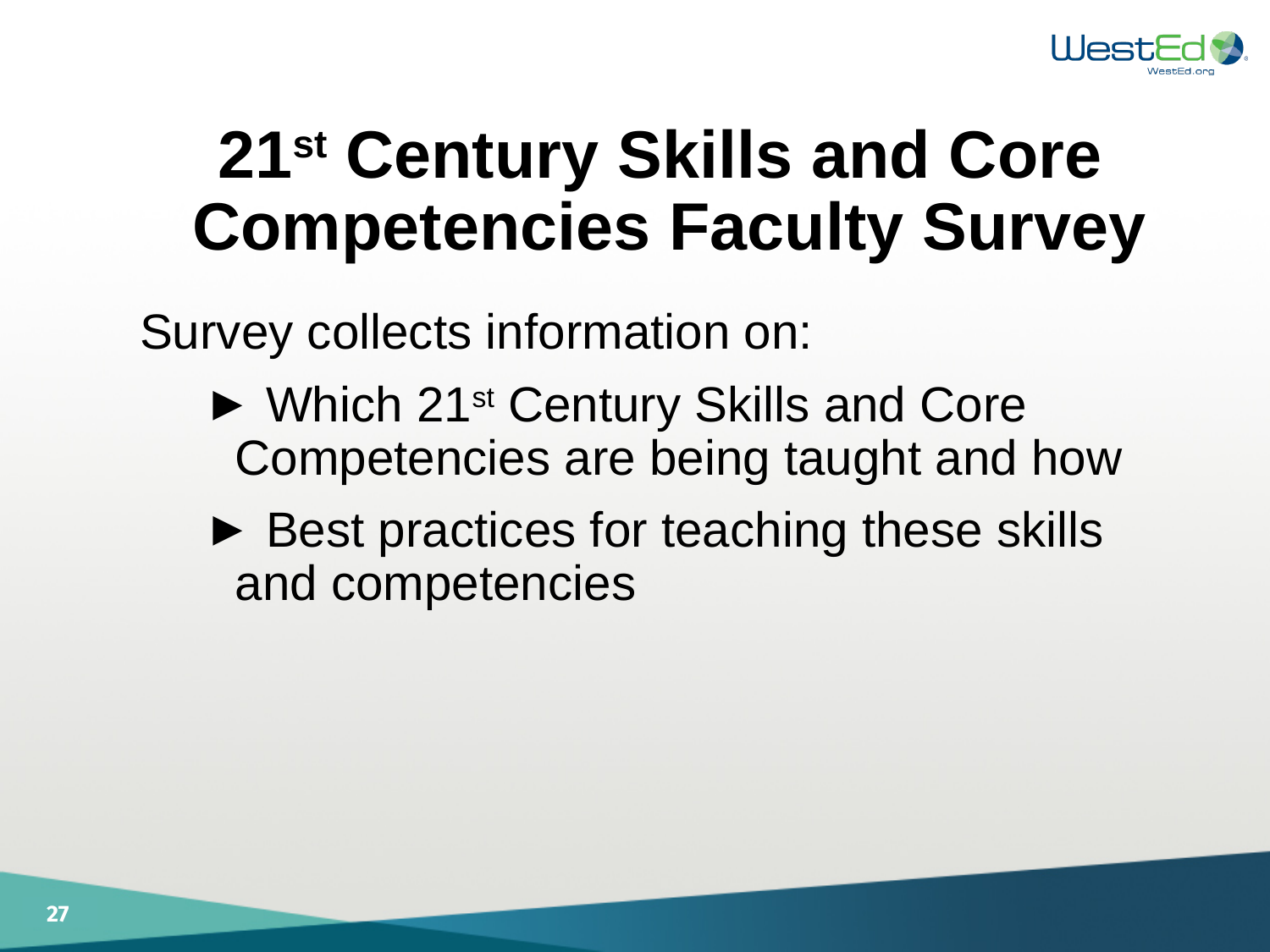

# 21st Century Skills and Core Competencies Faculty Survey
Survey collects information on:
 Which 21st Century Skills and Core Competencies are being taught and how
 Best practices for teaching these skills and competencies